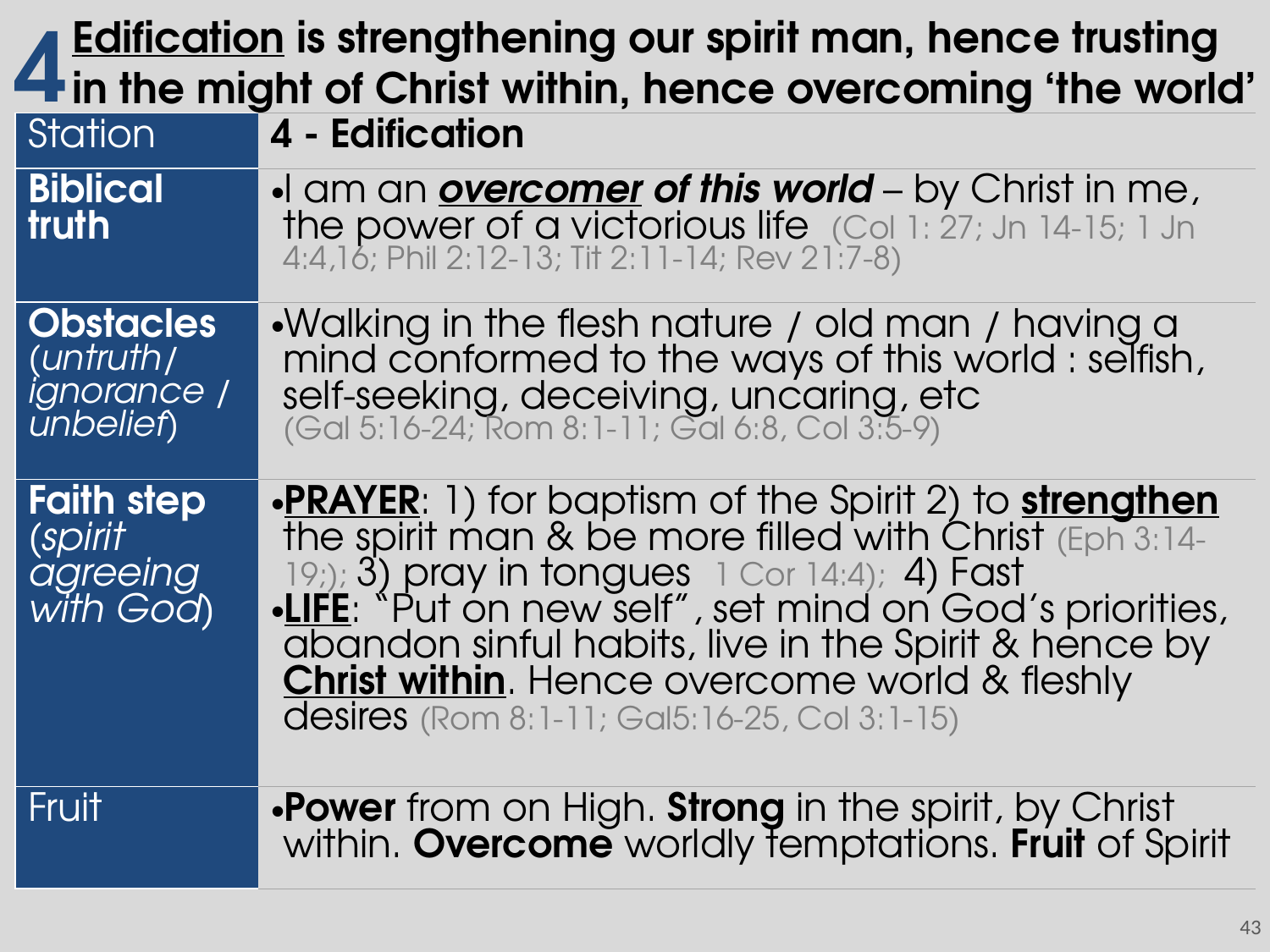

4
# Edification is strengthening our spirit man, hence trusting in the might of Christ within, hence overcoming ‘the world’
| Station | 4 - Edification |
| --- | --- |
| Biblical truth | I am an overcomer of this world – by Christ in me, the power of a victorious life (Col 1: 27; Jn 14-15; 1 Jn 4:4,16; Phil 2:12-13; Tit 2:11-14; Rev 21:7-8) |
| Obstacles (untruth/ ignorance / unbelief) | Walking in the flesh nature / old man / having a mind conformed to the ways of this world : selfish, self-seeking, deceiving, uncaring, etc (Gal 5:16-24; Rom 8:1-11; Gal 6:8, Col 3:5-9) |
| Faith step (spirit agreeing with God) | PRAYER: 1) for baptism of the Spirit 2) to strengthen the spirit man & be more filled with Christ (Eph 3:14-19;); 3) pray in tongues 1 Cor 14:4); 4) Fast LIFE: “Put on new self”, set mind on God’s priorities, abandon sinful habits, live in the Spirit & hence by Christ within. Hence overcome world & fleshly desires (Rom 8:1-11; Gal5:16-25, Col 3:1-15) |
| Fruit | Power from on High. Strong in the spirit, by Christ within. Overcome worldly temptations. Fruit of Spirit |
43